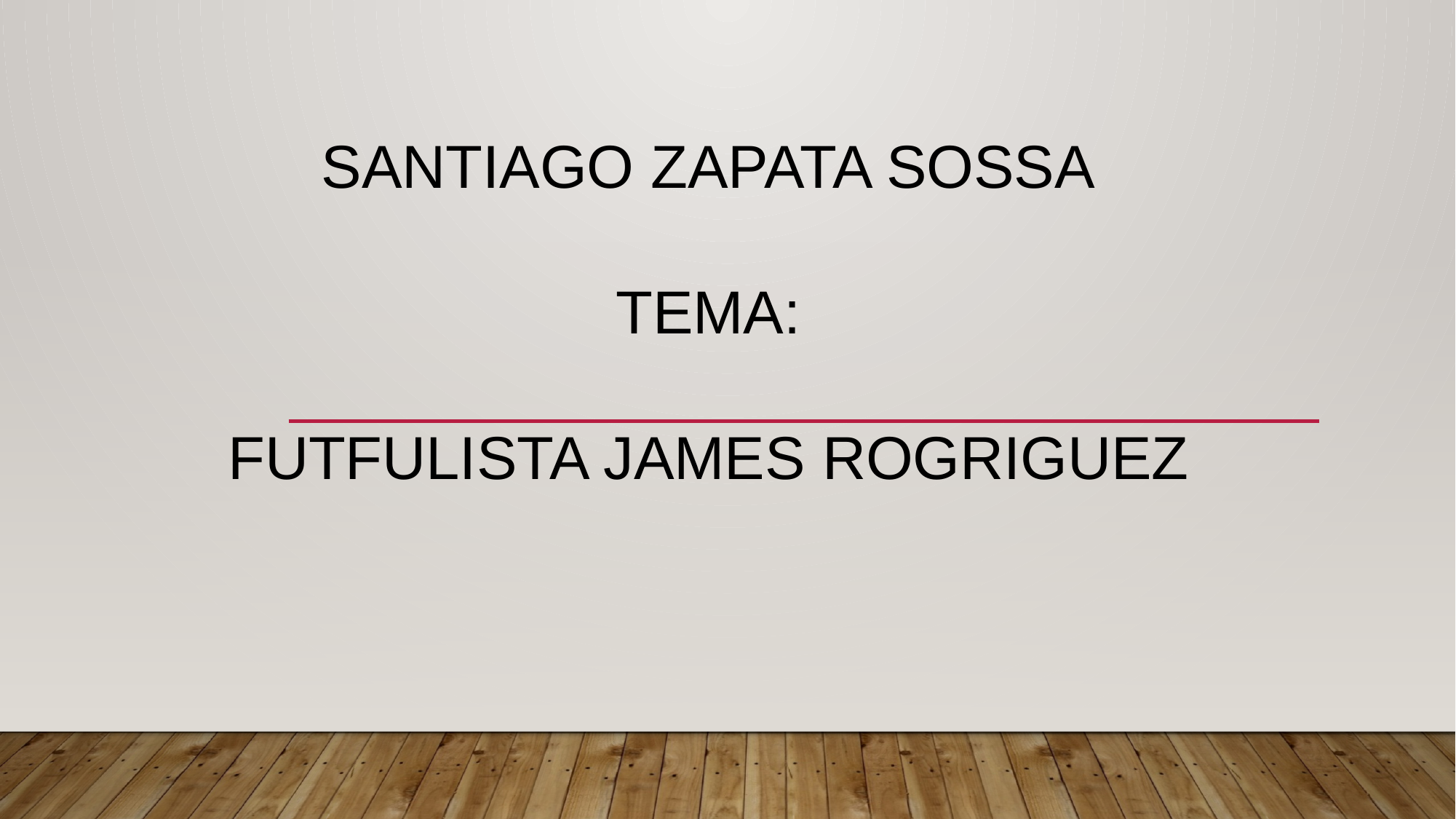

SANTIAGO ZAPATA SOSSA

TEMA:

FUTFULISTA JAMES ROGRIGUEZ